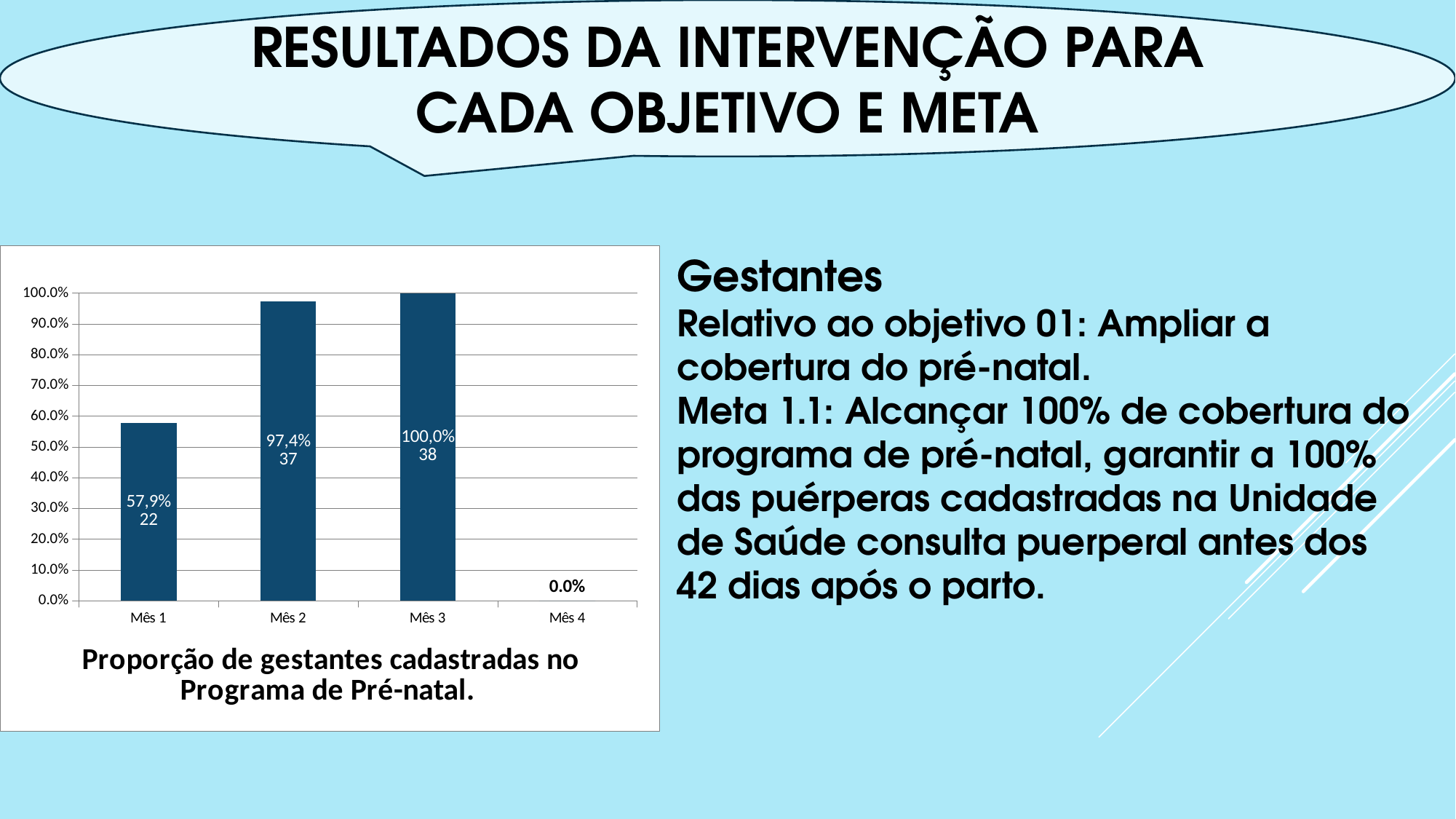

RESULTADOS DA INTERVENÇÃO PARA CADA OBJETIVO E META
Gestantes
Relativo ao objetivo 01: Ampliar a cobertura do pré-natal.
Meta 1.1: Alcançar 100% de cobertura do programa de pré-natal, garantir a 100% das puérperas cadastradas na Unidade de Saúde consulta puerperal antes dos 42 dias após o parto.

### Chart: Proporção de gestantes cadastradas no Programa de Pré-natal.

| Category | Proporção de gestantes cadastradas no Programa de Pré-natal.  |
|---|---|
| Mês 1 | 0.5789473684210525 |
| Mês 2 | 0.9736842105263158 |
| Mês 3 | 1.0 |
| Mês 4 | 0.0 |